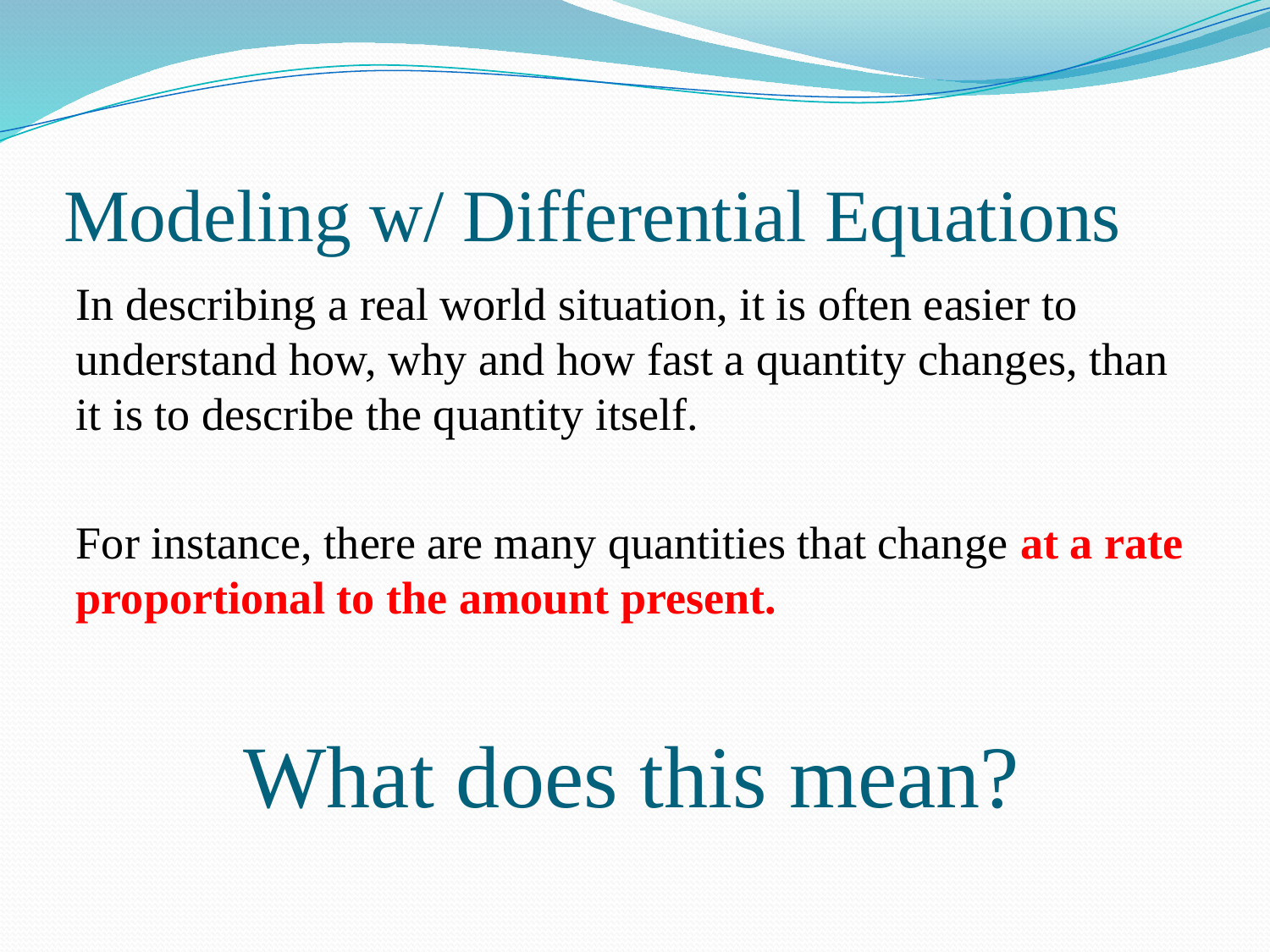

# Modeling w/ Differential Equations
In describing a real world situation, it is often easier to understand how, why and how fast a quantity changes, than it is to describe the quantity itself.

For instance, there are many quantities that change at a rate proportional to the amount present.

What does this mean?